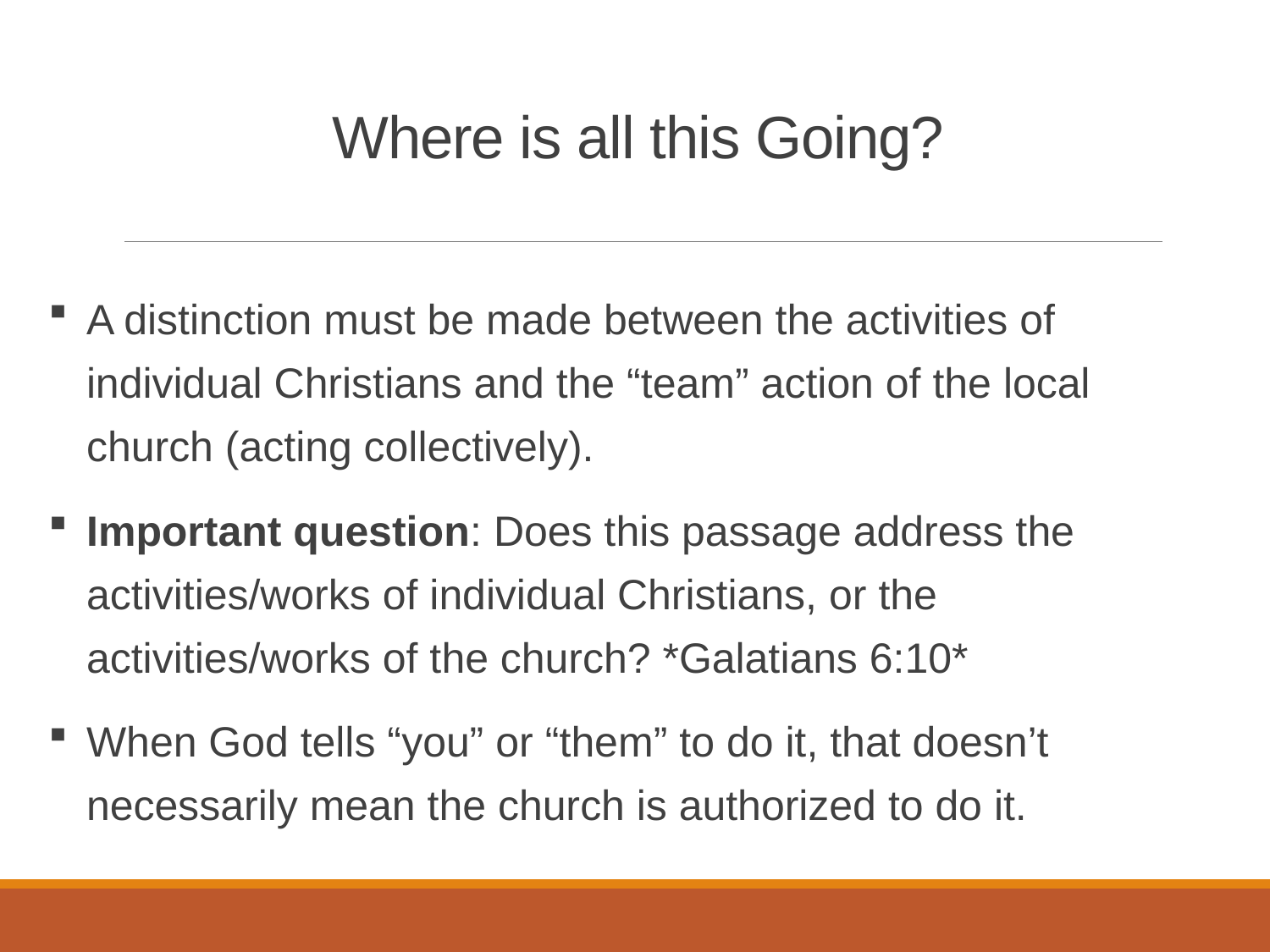

# Where is all this Going?
A distinction must be made between the activities of individual Christians and the “team” action of the local church (acting collectively).
Important question: Does this passage address the activities/works of individual Christians, or the activities/works of the church? *Galatians 6:10*
When God tells “you” or “them” to do it, that doesn’t necessarily mean the church is authorized to do it.